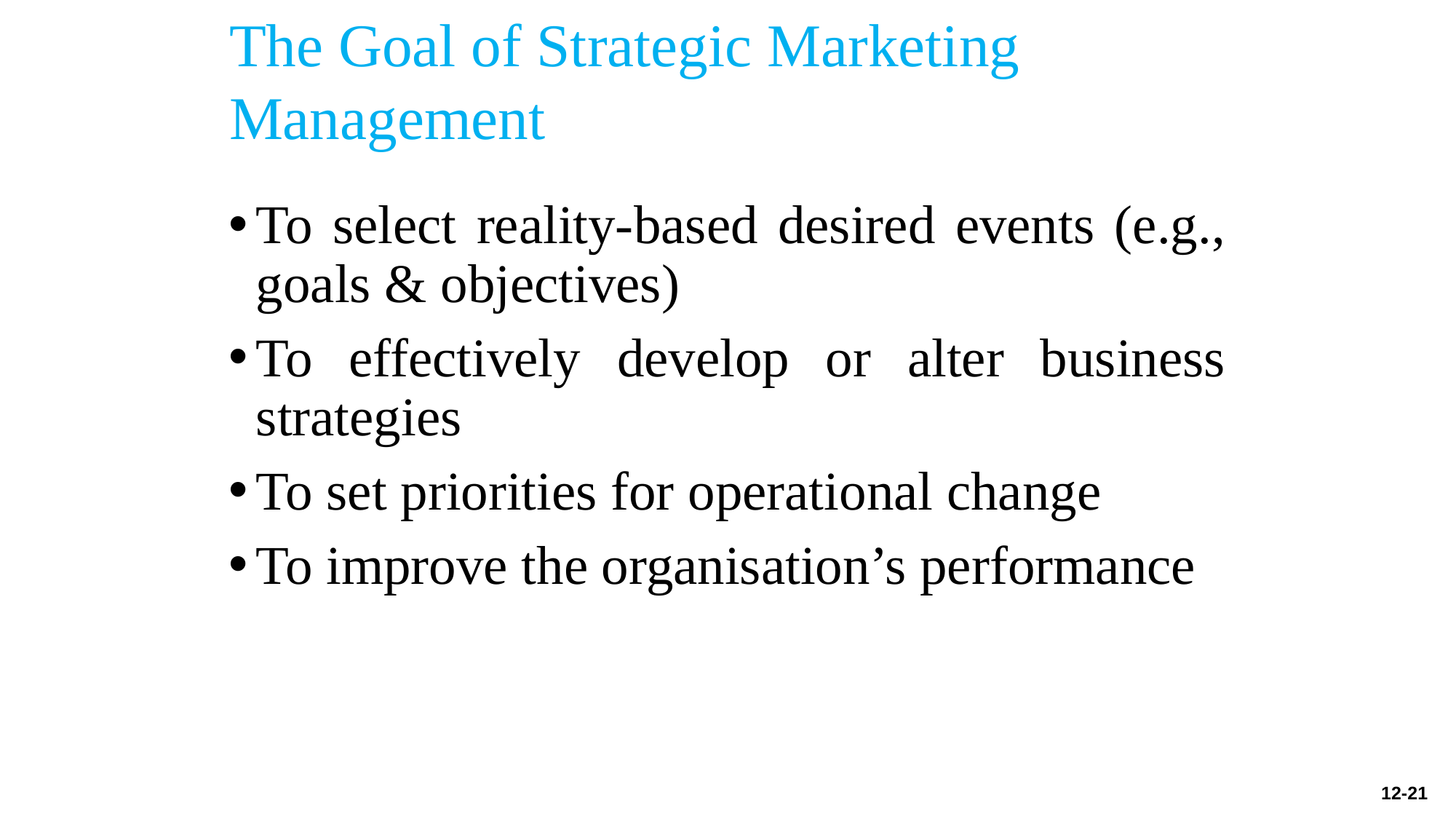

The Goal of Strategic Marketing Management
To select reality-based desired events (e.g., goals & objectives)
To effectively develop or alter business strategies
To set priorities for operational change
To improve the organisation’s performance